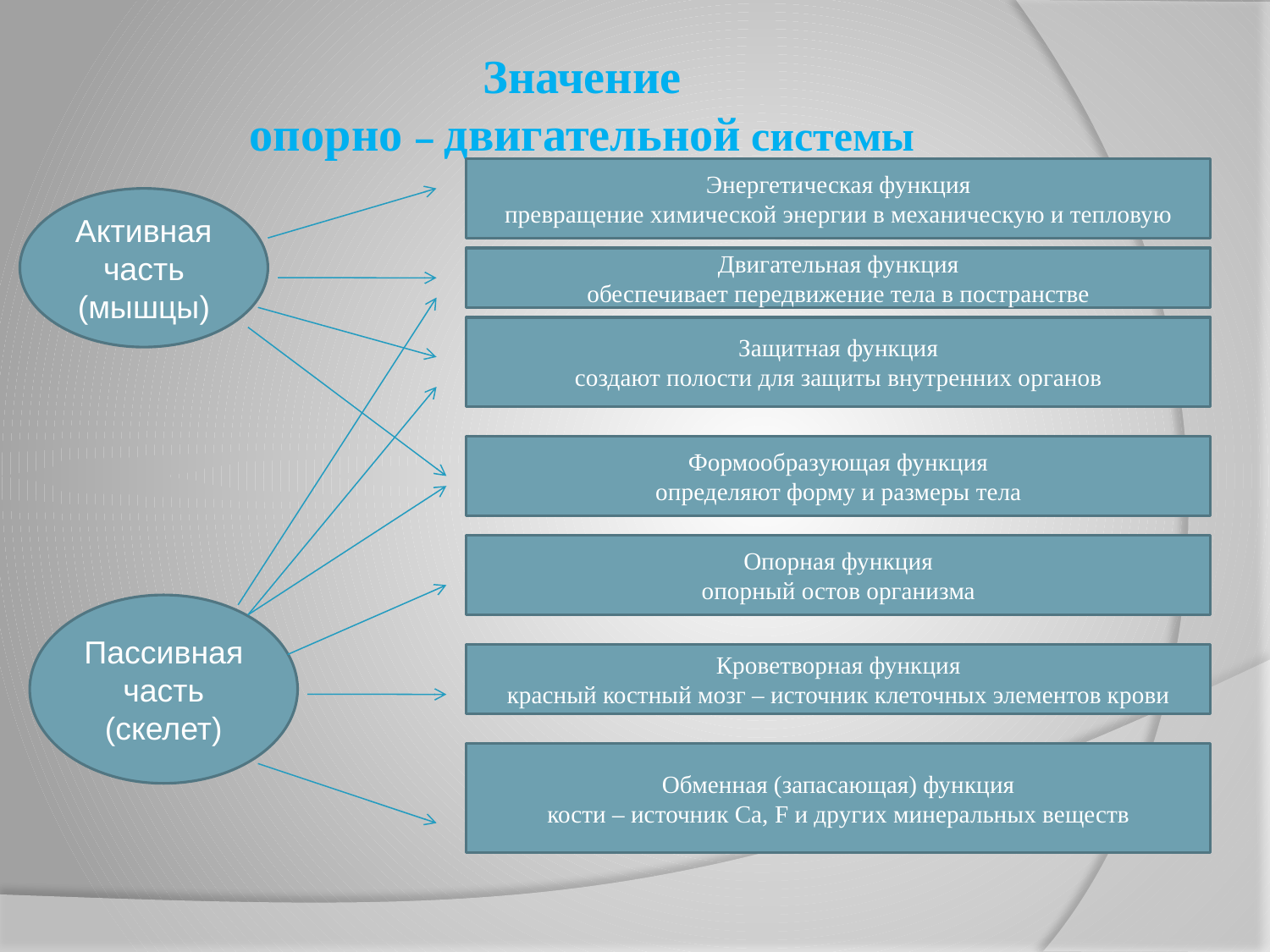

# Значение опорно – двигательной системы
Энергетическая функция
превращение химической энергии в механическую и тепловую
Активная часть
(мышцы)

Двигательная функция
обеспечивает передвижение тела в постранстве
Защитная функция
создают полости для защиты внутренних органов
Формообразующая функция
определяют форму и размеры тела
Опорная функция
опорный остов организма
Пассивная часть
(скелет)
Кроветворная функция
красный костный мозг – источник клеточных элементов крови
Обменная (запасающая) функция
кости – источник Са, F и других минеральных веществ